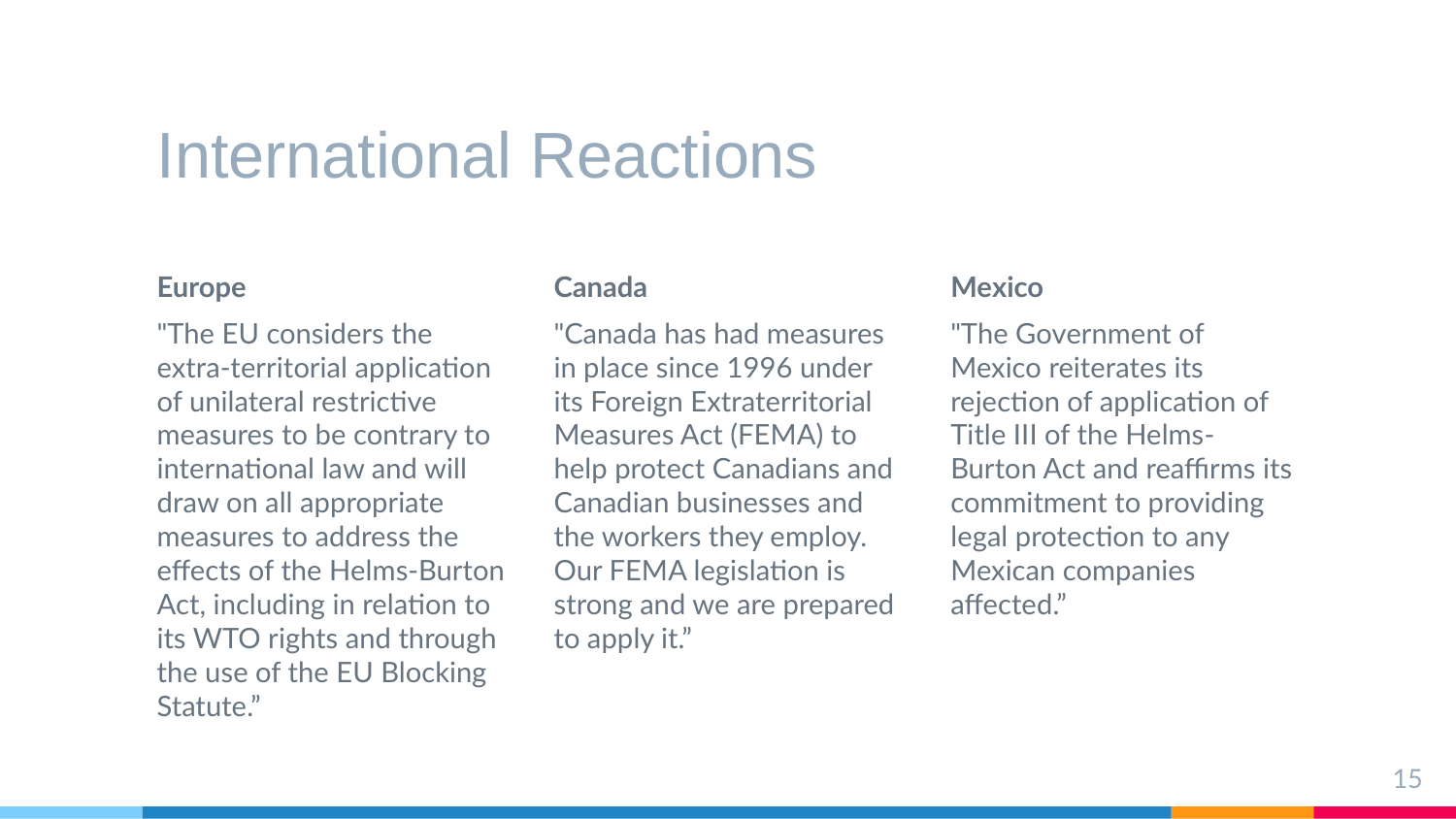

# International Reactions
Europe
"The EU considers the extra-territorial application of unilateral restrictive measures to be contrary to international law and will draw on all appropriate measures to address the effects of the Helms-Burton Act, including in relation to its WTO rights and through the use of the EU Blocking Statute.”
Canada
"Canada has had measures in place since 1996 under its Foreign Extraterritorial Measures Act (FEMA) to help protect Canadians and Canadian businesses and the workers they employ. Our FEMA legislation is strong and we are prepared to apply it.”
Mexico
"The Government of Mexico reiterates its rejection of application of Title III of the Helms-Burton Act and reaffirms its commitment to providing legal protection to any Mexican companies affected.”
15